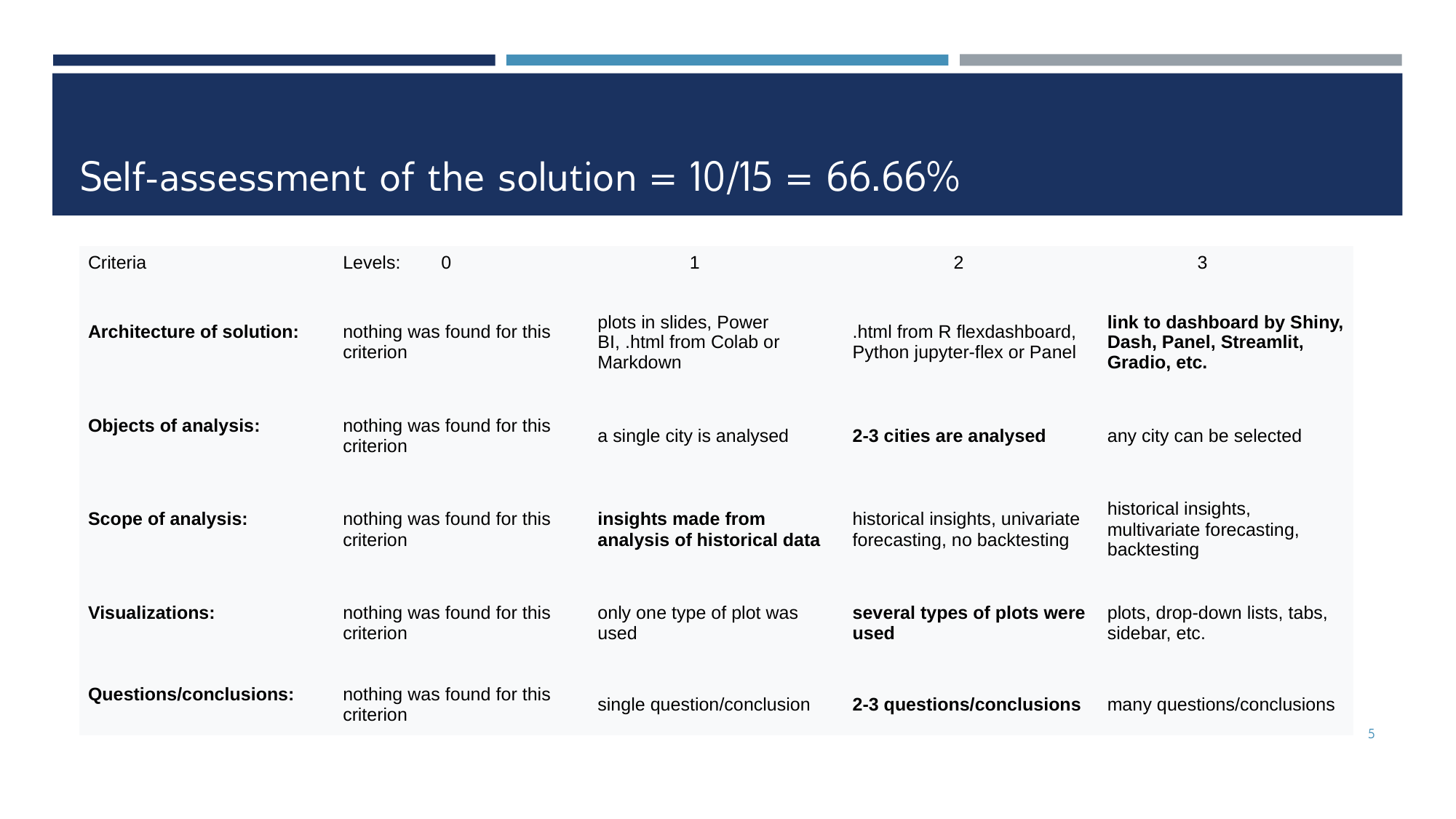

# Self-assessment of the solution = 10/15 = 66.66%
| Criteria | Levels: 0 1 2 3 |  |  |  |
| --- | --- | --- | --- | --- |
| Architecture of solution: | nothing was found for this criterion | plots in slides, Power BI, .html from Colab or Markdown | .html from R flexdashboard, Python jupyter-flex or Panel | link to dashboard by Shiny, Dash, Panel, Streamlit, Gradio, etc. |
| Objects of analysis: | nothing was found for this criterion | a single city is analysed | 2-3 cities are analysed | any city can be selected |
| Scope of analysis: | nothing was found for this criterion | insights made from analysis of historical data | historical insights, univariate forecasting, no backtesting | historical insights, multivariate forecasting, backtesting |
| Visualizations: | nothing was found for this criterion | only one type of plot was used | several types of plots were used | plots, drop-down lists, tabs, sidebar, etc. |
| Questions/conclusions: | nothing was found for this criterion | single question/conclusion | 2-3 questions/conclusions | many questions/conclusions |
5